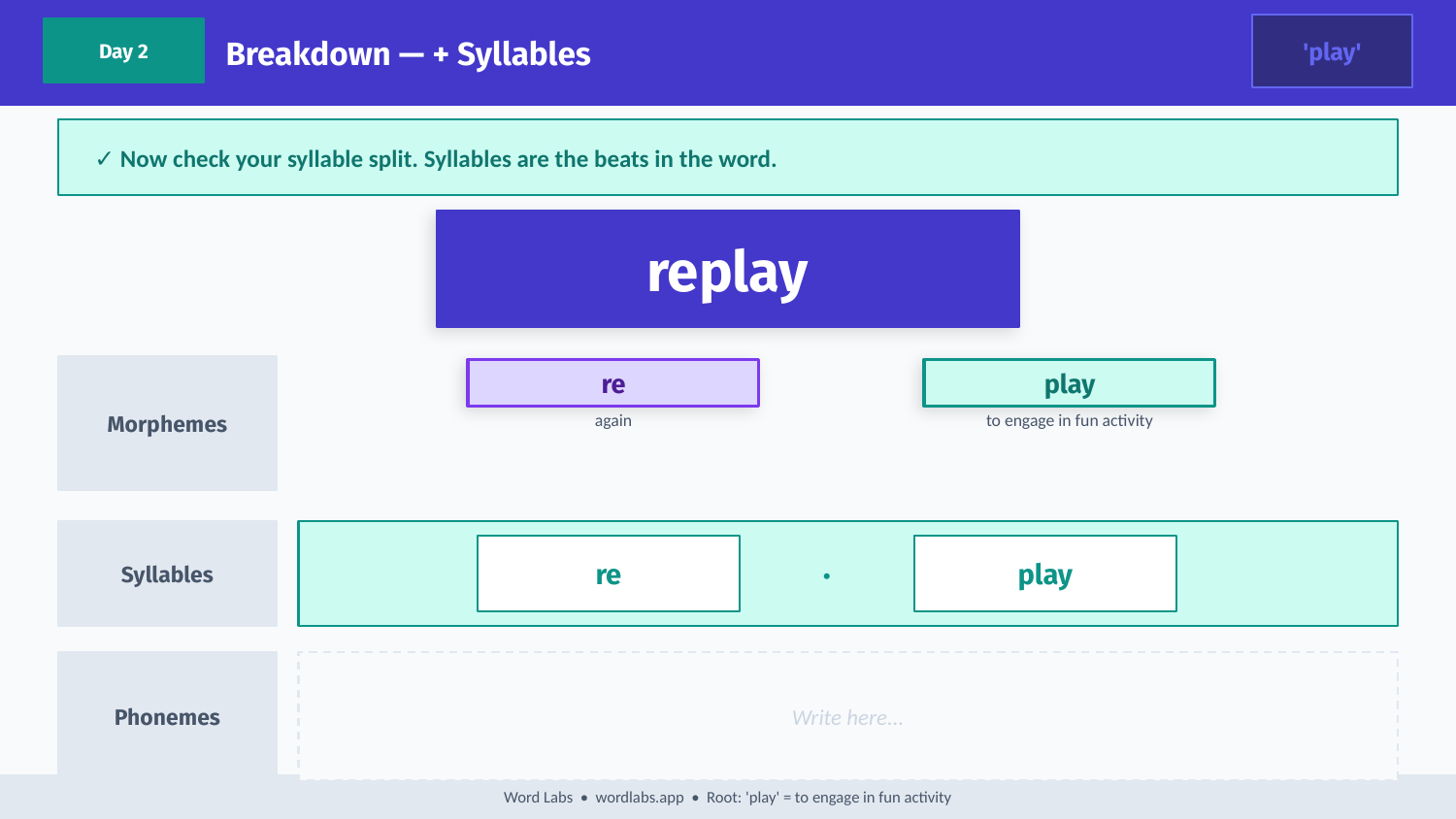

Breakdown — + Syllables

'play'

Day 2

✓ Now check your syllable split. Syllables are the beats in the word.

replay

Morphemes

re

play
again
to engage in fun activity

Syllables

re
·

play

Phonemes

Write here...

Word Labs  •  wordlabs.app  •  Root: 'play' = to engage in fun activity